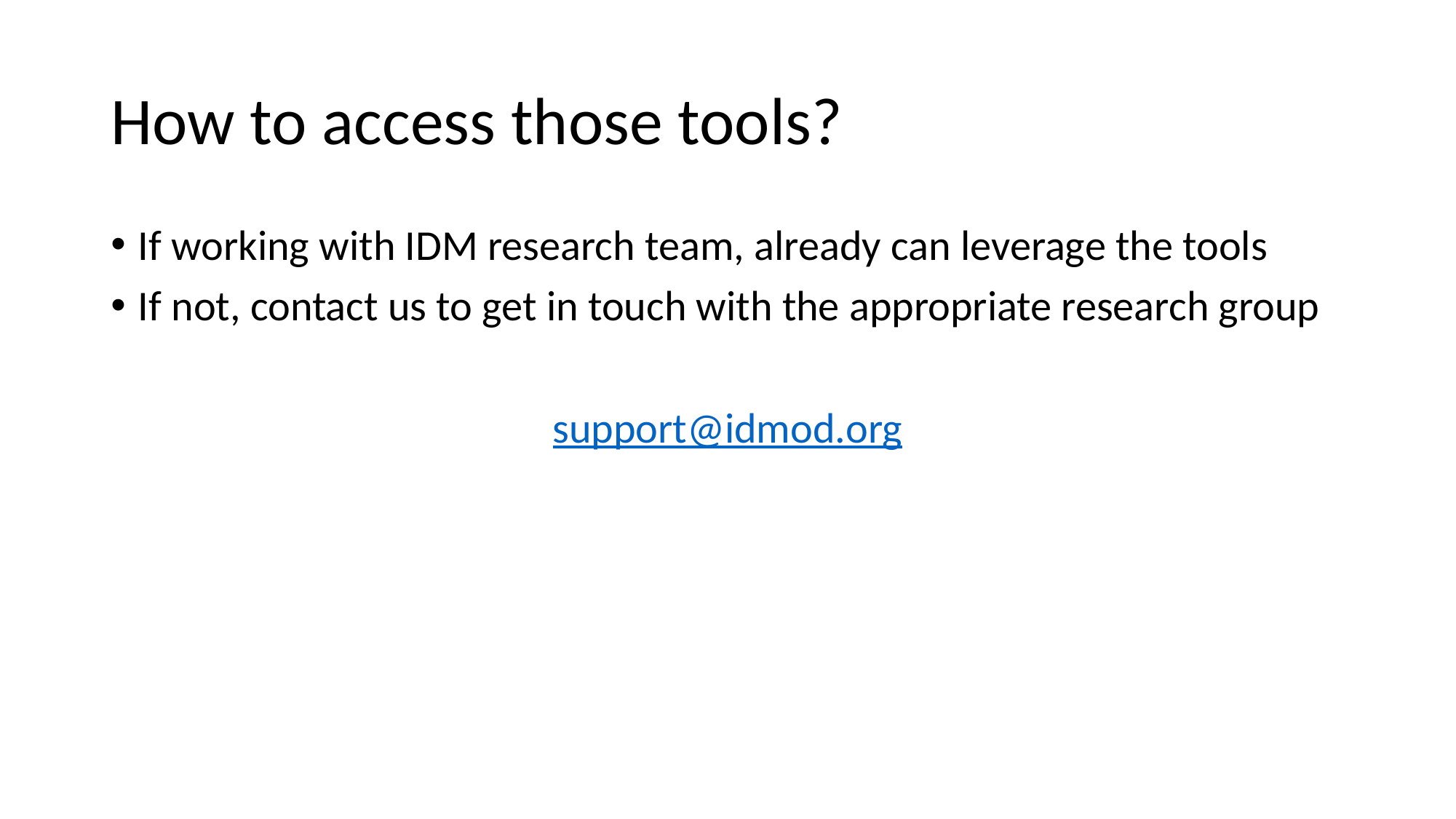

# How to access those tools?
If working with IDM research team, already can leverage the tools
If not, contact us to get in touch with the appropriate research group

support@idmod.org